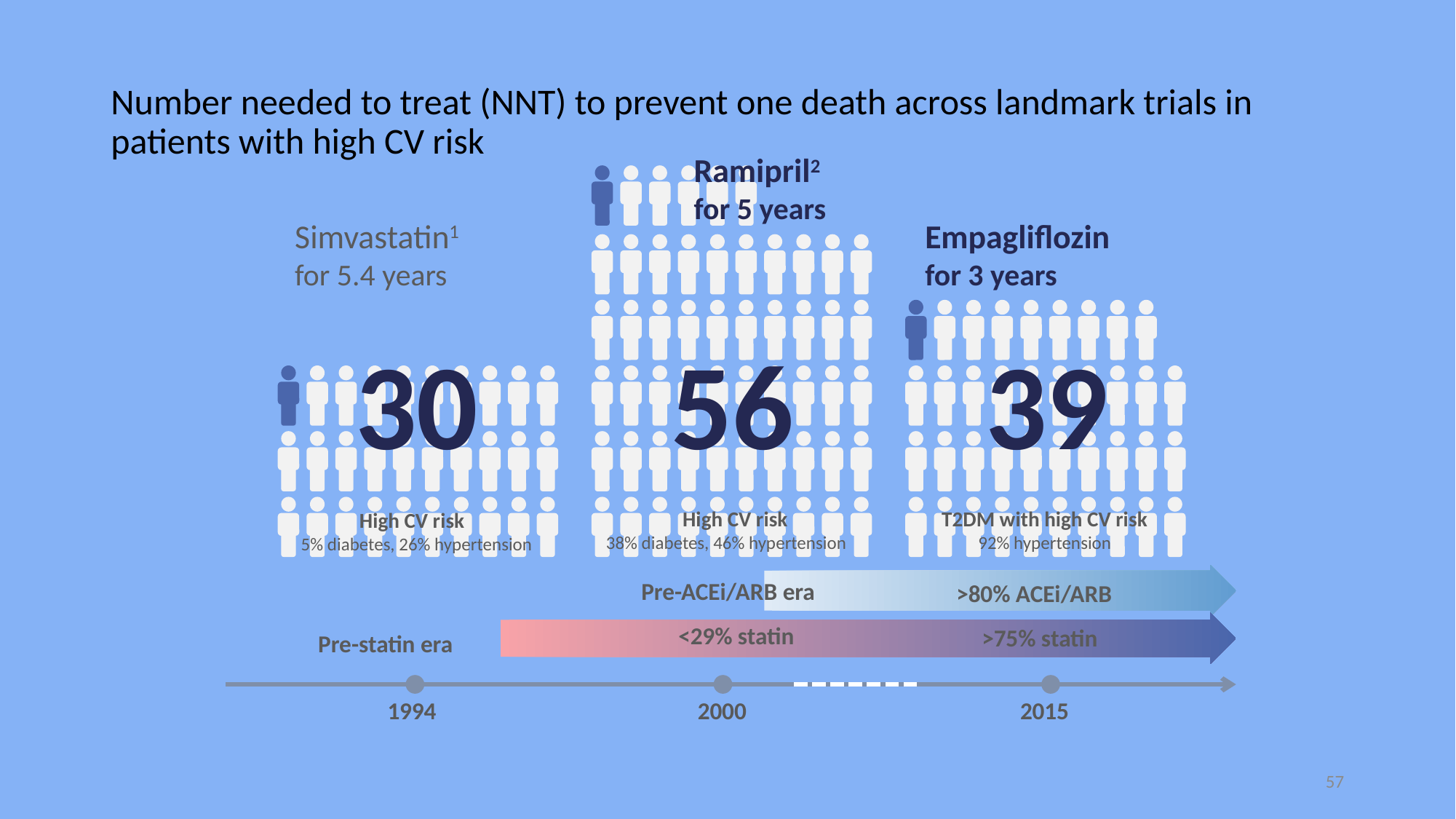

# Number needed to treat (NNT) to prevent one death across landmark trials in patients with high CV risk
Ramipril2
for 5 years

56
 High CV risk
38% diabetes, 46% hypertension
Empagliflozin
for 3 years

39
T2DM with high CV risk
92% hypertension
Simvastatin1
for 5.4 years
30

High CV risk
5% diabetes, 26% hypertension

Pre-ACEi/ARB era
<29% statin
>80% ACEi/ARB
>75% statin
Pre-statin era

1994
2000
2015
57